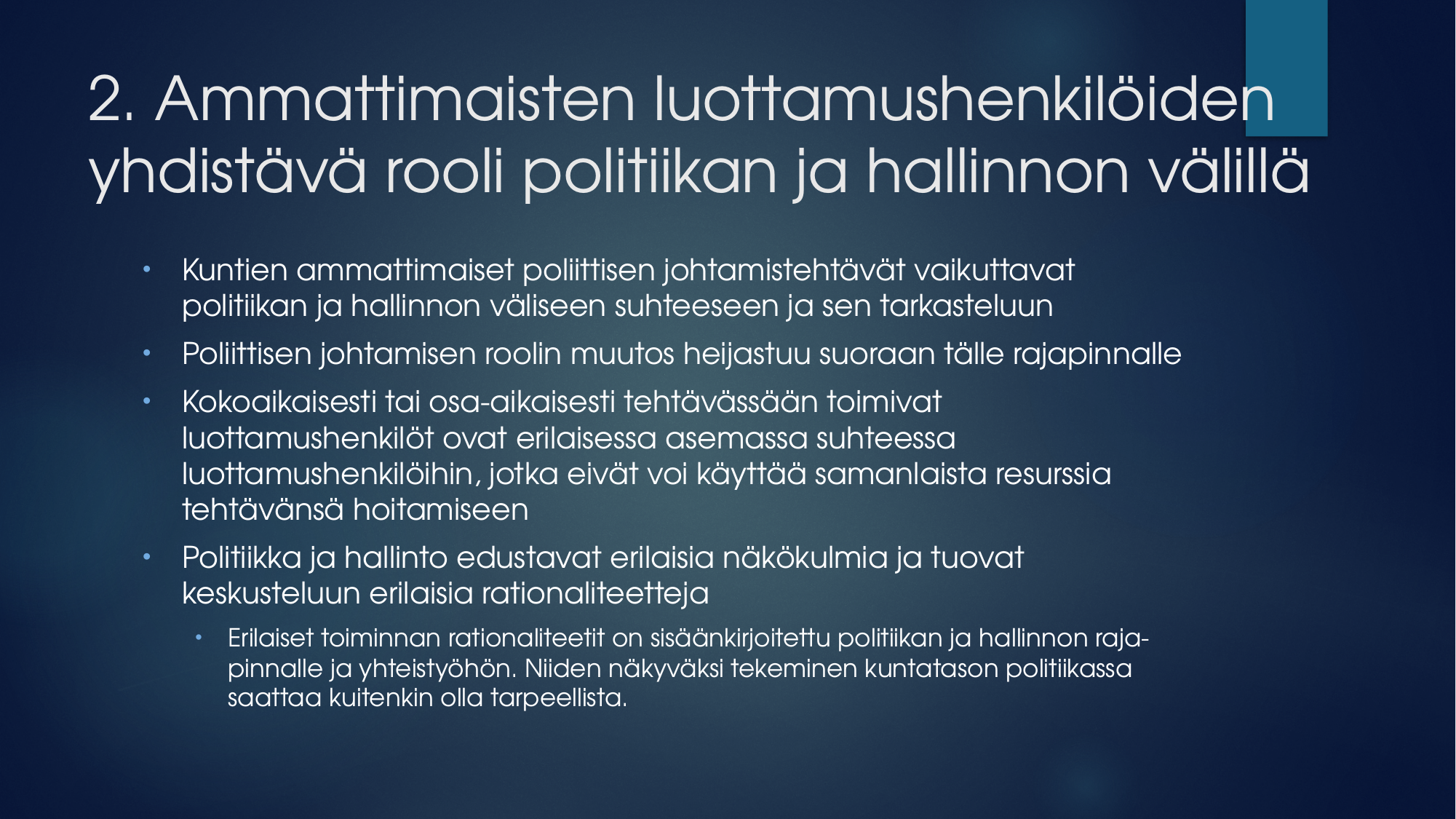

# 2. Ammattimaisten luottamushenkilöiden yhdistävä rooli politiikan ja hallinnon välillä
Kuntien ammattimaiset poliittisen johtamistehtävät vaikuttavat politiikan ja hallinnon väliseen suhteeseen ja sen tarkasteluun
Poliittisen johtamisen roolin muutos heijastuu suoraan tälle rajapinnalle
Kokoaikaisesti tai osa-aikaisesti tehtävässään toimivat luottamushenkilöt ovat erilaisessa asemassa suhteessa luottamushenkilöihin, jotka eivät voi käyttää samanlaista resurssia tehtävänsä hoitamiseen
Politiikka ja hallinto edustavat erilaisia näkökulmia ja tuovat keskusteluun erilaisia rationaliteetteja
Erilaiset toiminnan rationaliteetit on sisäänkirjoitettu politiikan ja hallinnon raja-pinnalle ja yhteistyöhön. Niiden näkyväksi tekeminen kuntatason politiikassa saattaa kuitenkin olla tarpeellista.